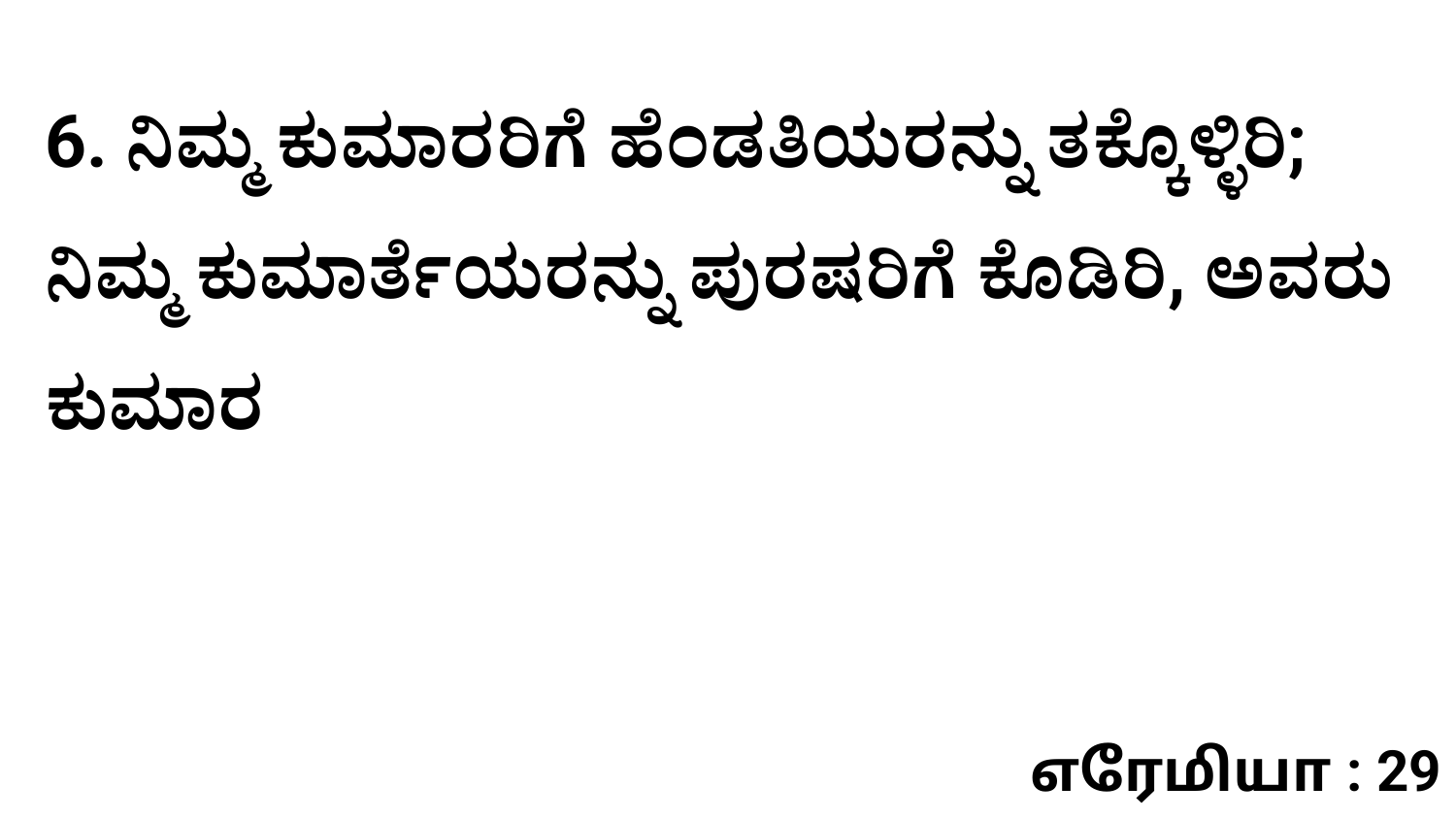

6. ನಿಮ್ಮ ಕುಮಾರರಿಗೆ ಹೆಂಡತಿಯರನ್ನು ತಕ್ಕೊಳ್ಳಿರಿ; ನಿಮ್ಮ ಕುಮಾರ್ತೆಯರನ್ನು ಪುರಷರಿಗೆ ಕೊಡಿರಿ, ಅವರು ಕುಮಾರ
எரேமியா : 29